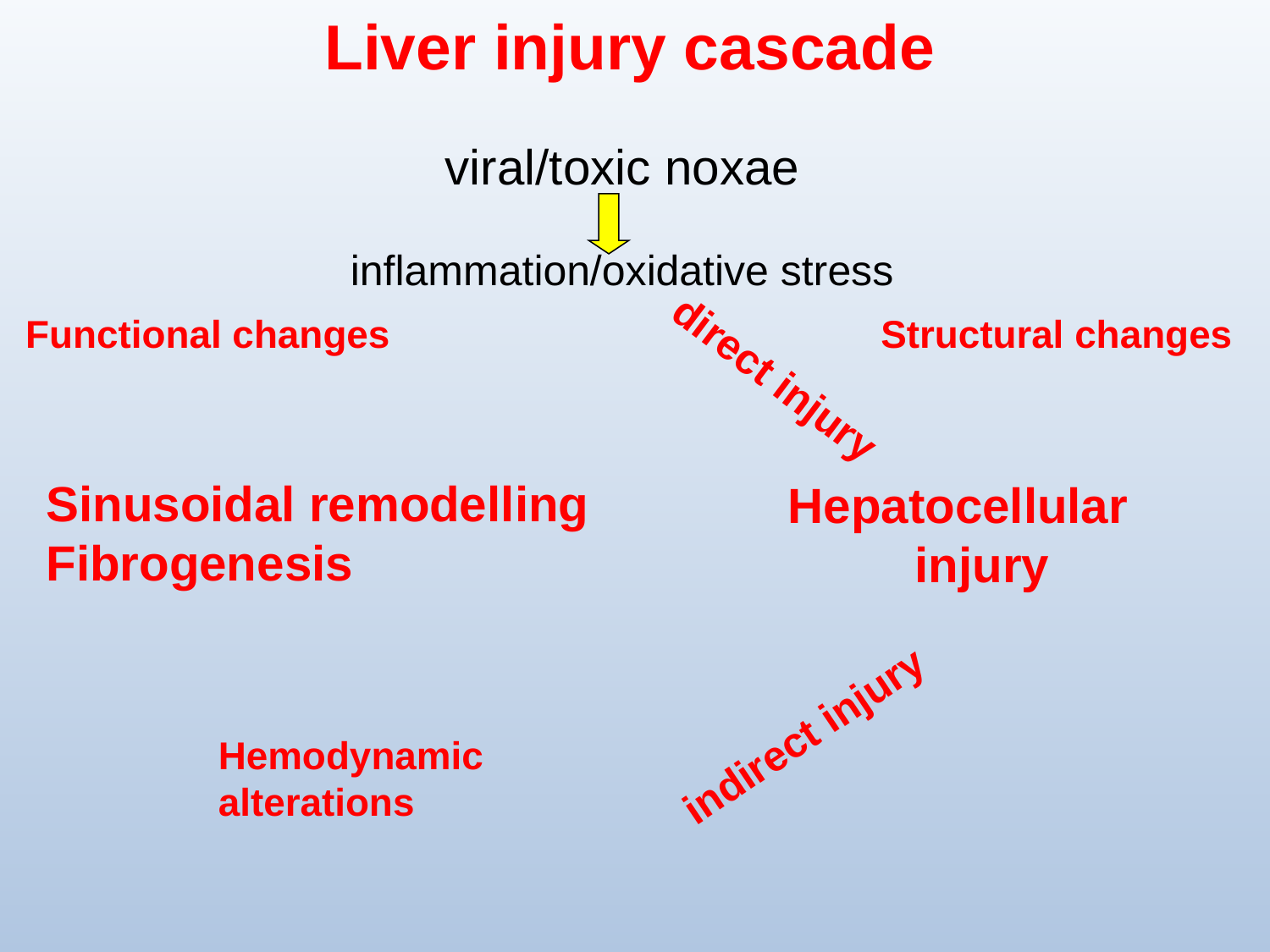

Liver injury cascade
viral/toxic noxae

inflammation/oxidative stress

Functional changes
Sinusoidal remodelling
Fibrogenesis
indirect injury
Hemodynamic alterations
Structural changes
direct injury
Hepatocellular   	injury